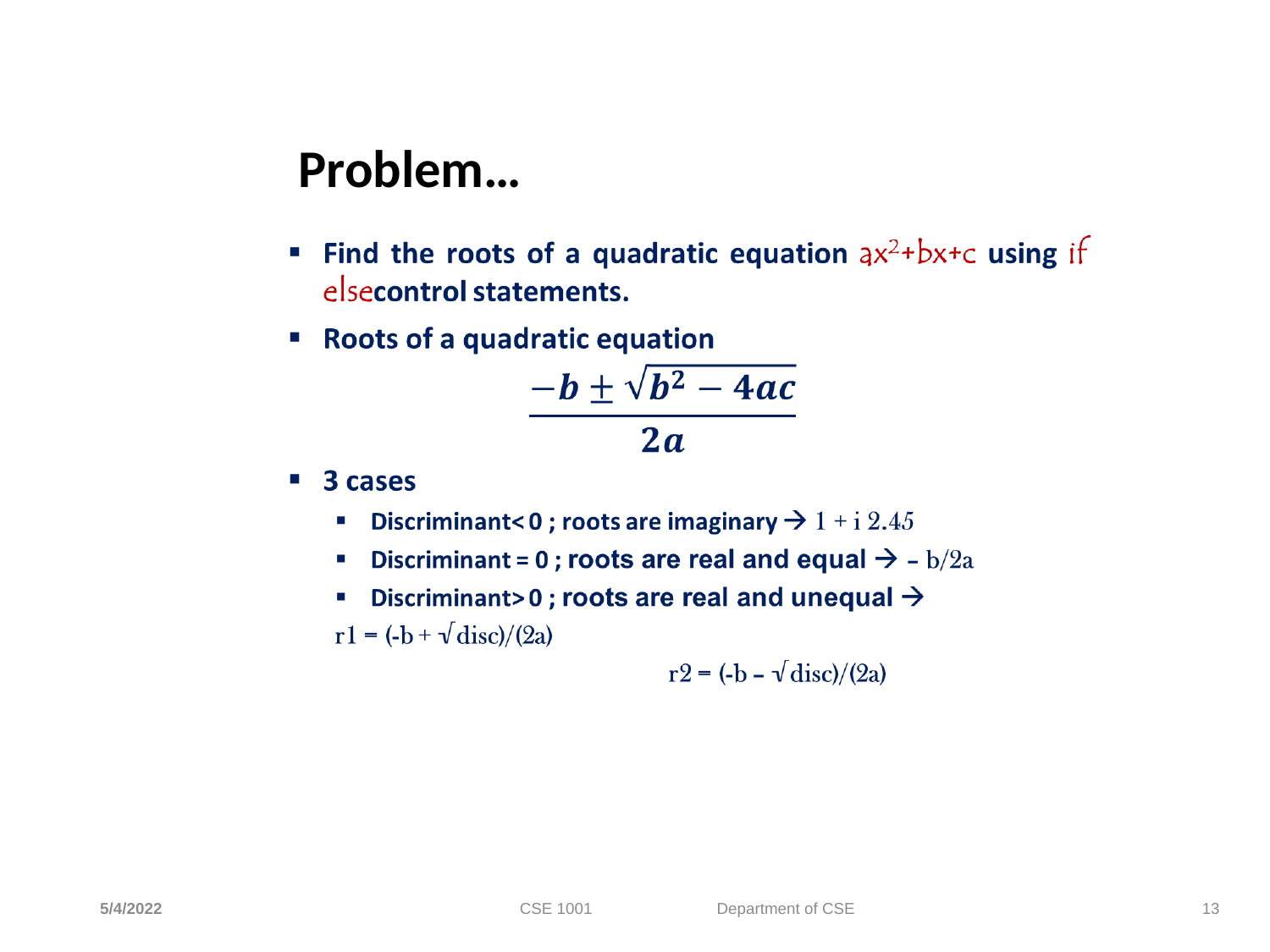

# Problem…

5/4/2022
CSE 1001                            Department of CSE
13